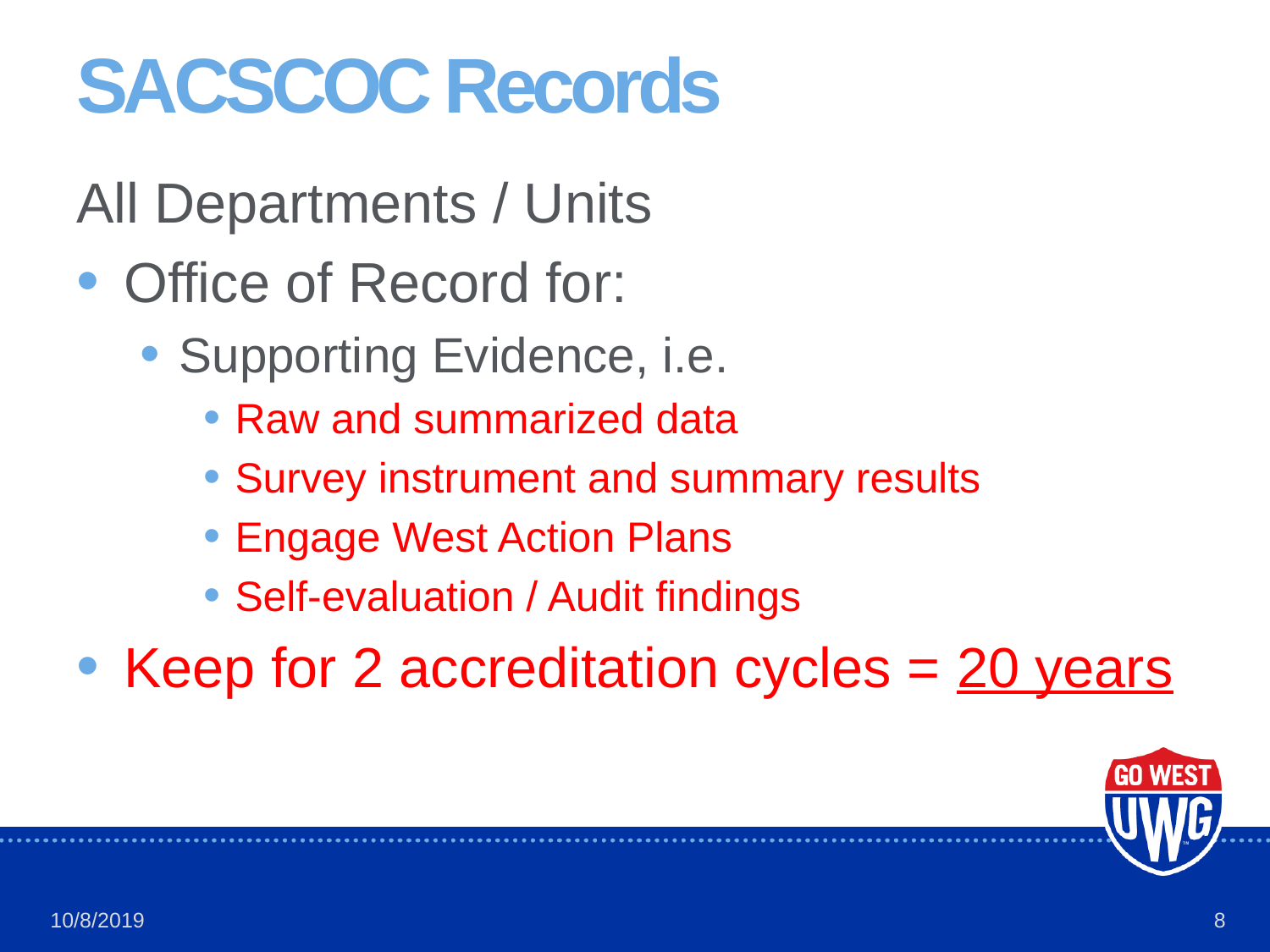

# SACSCOC Records
All Departments / Units
Office of Record for:
Supporting Evidence, i.e.
Raw and summarized data
Survey instrument and summary results
Engage West Action Plans
Self-evaluation / Audit findings
Keep for 2 accreditation cycles = 20 years